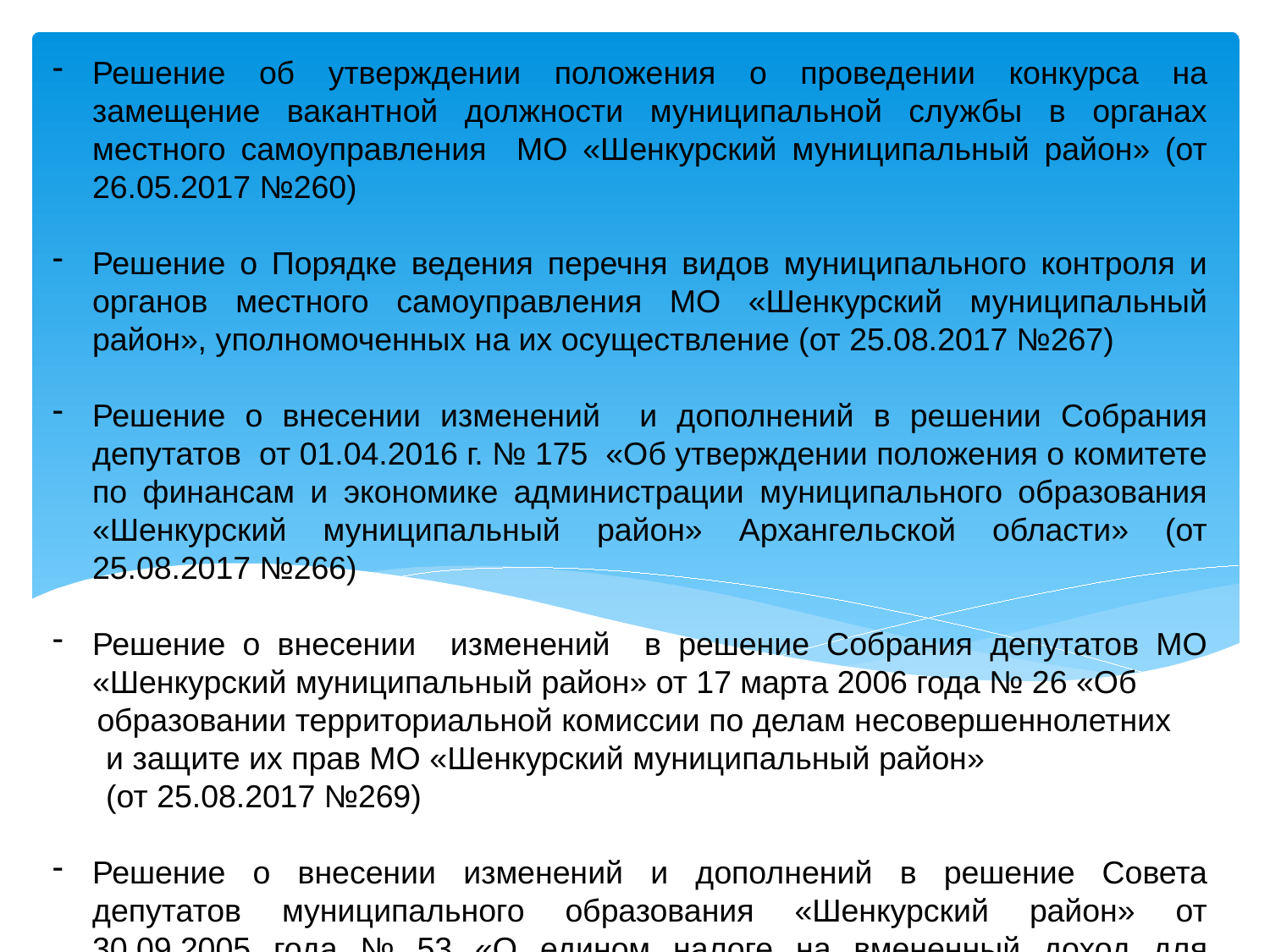

Решение об утверждении положения о проведении конкурса на замещение вакантной должности муниципальной службы в органах местного самоуправления  МО «Шенкурский муниципальный район» (от 26.05.2017 №260)

Решение о Порядке ведения перечня видов муниципального контроля и органов местного самоуправления МО «Шенкурский муниципальный район», уполномоченных на их осуществление (от 25.08.2017 №267)

Решение о внесении изменений  и дополнений в решении Собрания депутатов  от 01.04.2016 г. № 175  «Об утверждении положения о комитете по финансам и экономике администрации муниципального образования «Шенкурский муниципальный район» Архангельской области» (от 25.08.2017 №266)

Решение о внесении  изменений  в решение Собрания депутатов МО «Шенкурский муниципальный район» от 17 марта 2006 года № 26 «Об
     образовании территориальной комиссии по делам несовершеннолетних
      и защите их прав МО «Шенкурский муниципальный район»
      (от 25.08.2017 №269)

Решение о внесении изменений и дополнений в решение Совета депутатов муниципального образования «Шенкурский район» от 30.09.2005 года № 53 «О едином налоге на вмененный доход для отдельных видов деятельности» (от 27.10.2017 №9)